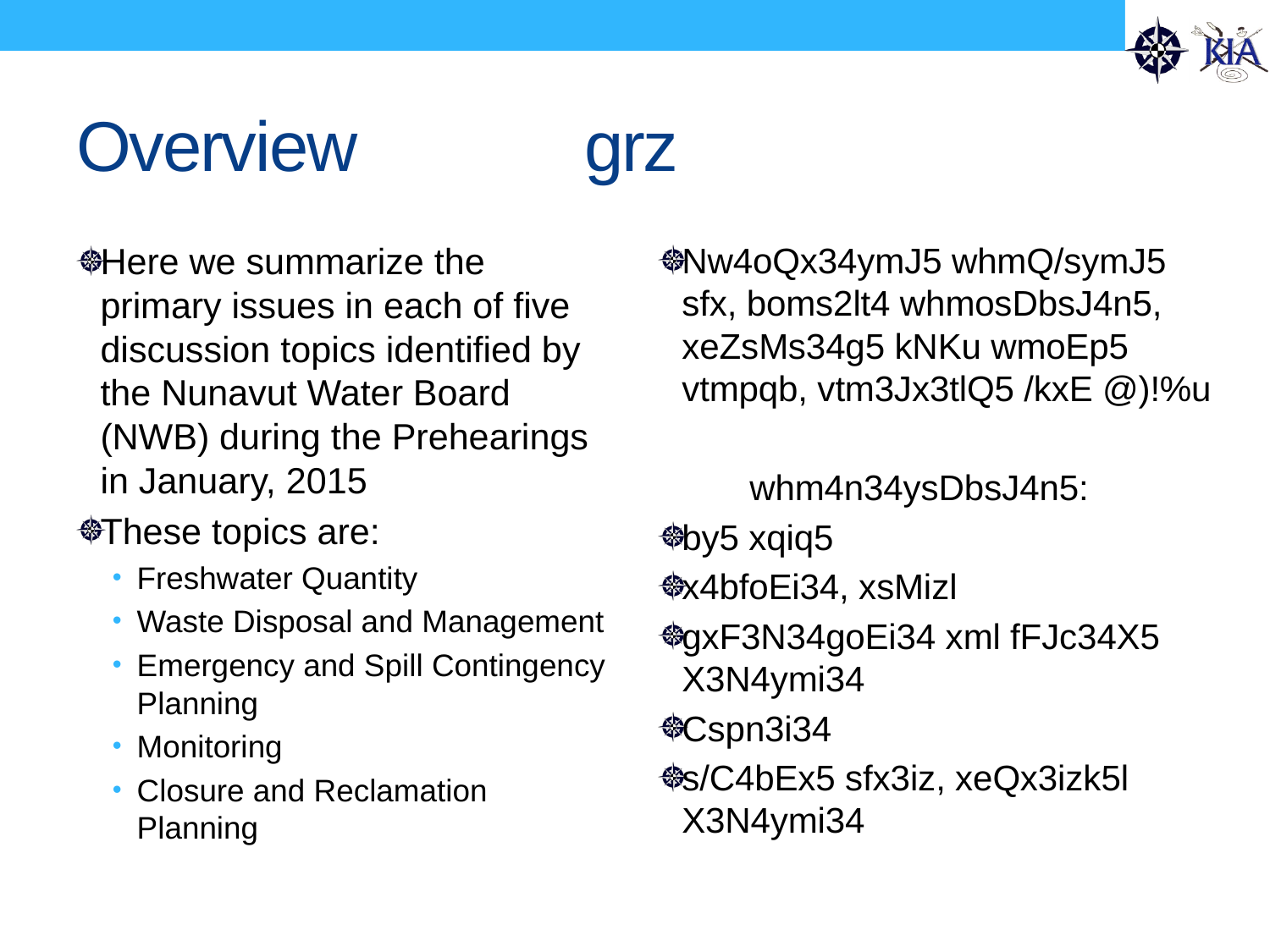

# Overview		grz
Here we summarize the primary issues in each of five discussion topics identified by the Nunavut Water Board (NWB) during the Prehearings in January, 2015
These topics are:
Freshwater Quantity
Waste Disposal and Management
Emergency and Spill Contingency Planning
Monitoring
Closure and Reclamation Planning

Nw4oQx34ymJ5 whmQ/symJ5 sfx, boms2lt4 whmosDbsJ4n5, xeZsMs34g5 kNKu wmoEp5 vtmpqb, vtm3Jx3tlQ5 /kxE @)!%u

	whm4n34ysDbsJ4n5:
by5 xqiq5
x4bfoEi34, xsMizl
gxF3N34goEi34 xml fFJc34X5 X3N4ymi34
Cspn3i34
s/C4bEx5 sfx3iz, xeQx3izk5l X3N4ymi34